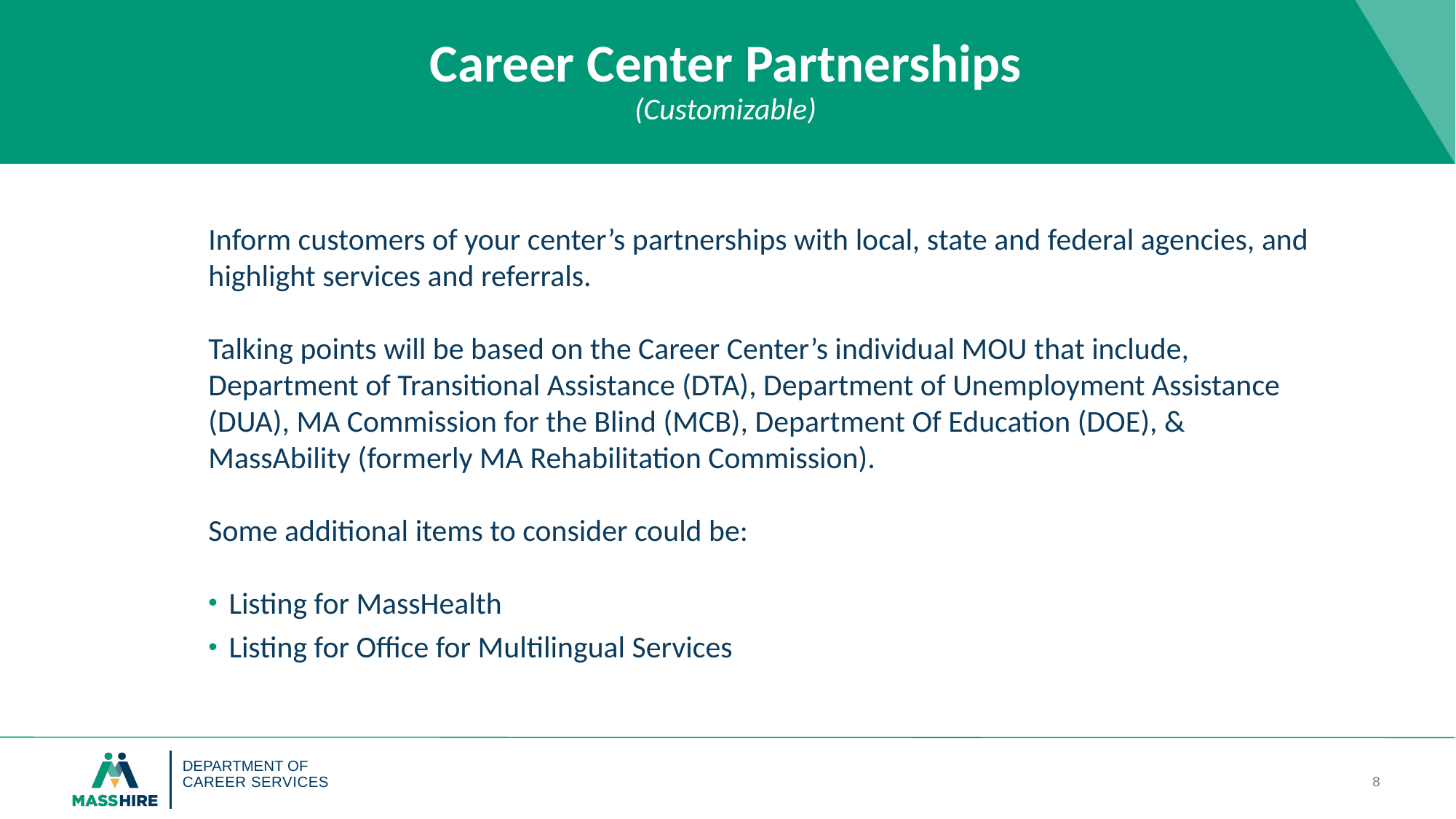

# Career Center Partnerships (Customizable)
Inform customers of your center’s partnerships with local, state and federal agencies, and highlight services and referrals.

Talking points will be based on the Career Center’s individual MOU that include, Department of Transitional Assistance (DTA), Department of Unemployment Assistance (DUA), MA Commission for the Blind (MCB), Department Of Education (DOE), & MassAbility (formerly MA Rehabilitation Commission).

Some additional items to consider could be:

Listing for MassHealth
Listing for Office for Multilingual Services

8